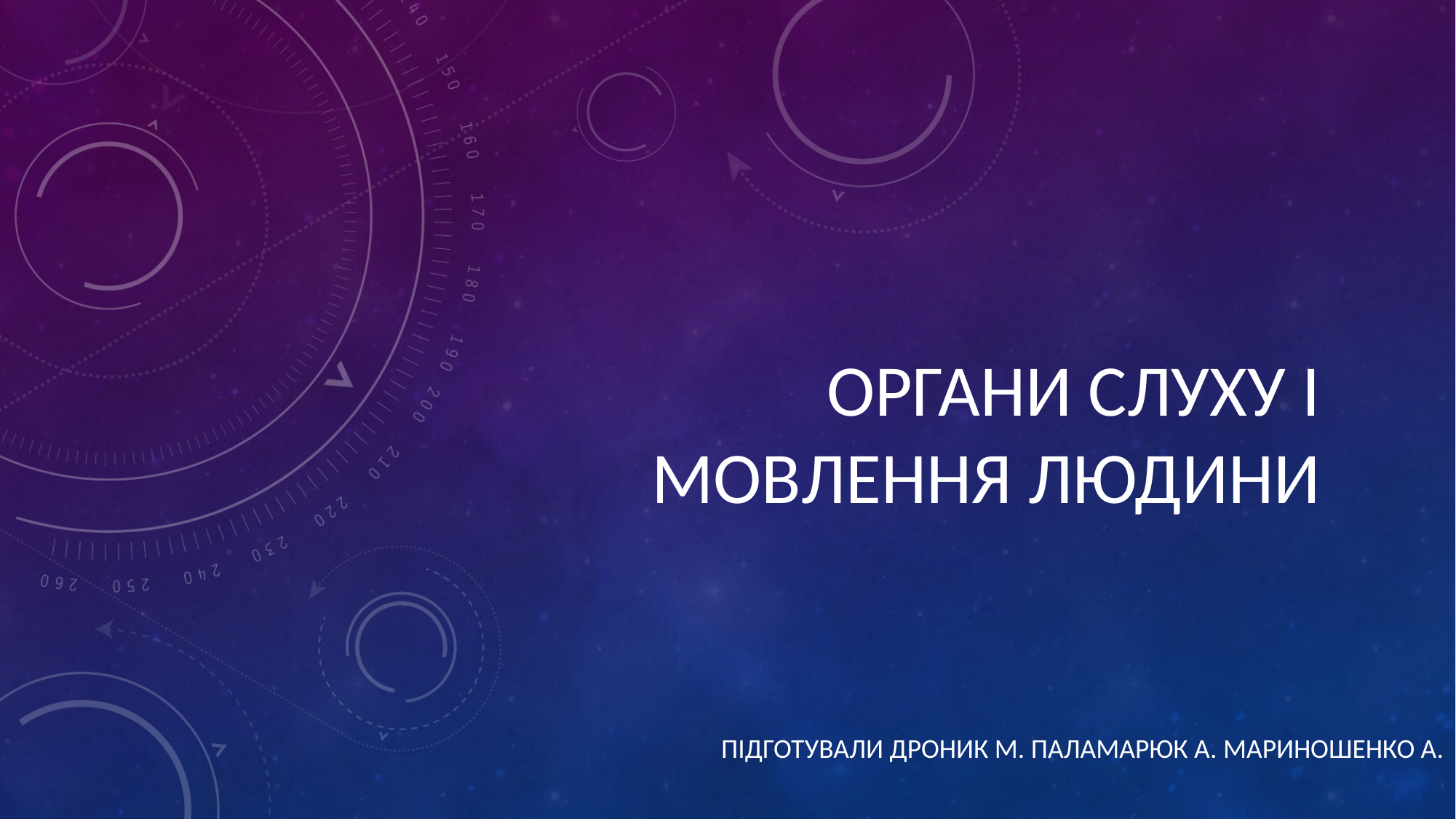

# Органи слуху і мовлення людини
Підготували Дроник М. Паламарюк А. Мариношенко А.